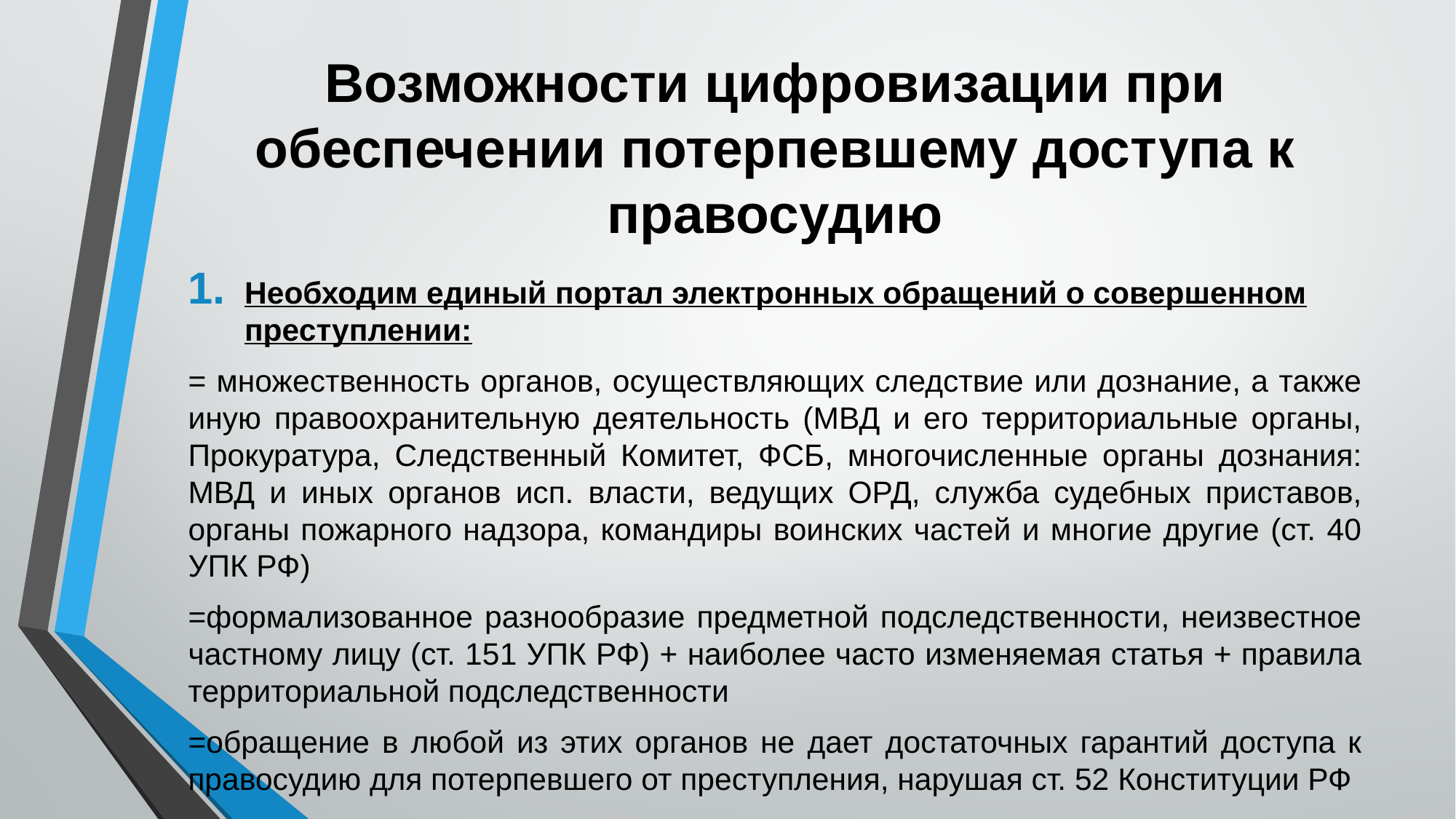

# Возможности цифровизации при обеспечении потерпевшему доступа к правосудию
Необходим единый портал электронных обращений о совершенном преступлении:
= множественность органов, осуществляющих следствие или дознание, а также иную правоохранительную деятельность (МВД и его территориальные органы, Прокуратура, Следственный Комитет, ФСБ, многочисленные органы дознания: МВД и иных органов исп. власти, ведущих ОРД, служба судебных приставов, органы пожарного надзора, командиры воинских частей и многие другие (ст. 40 УПК РФ)
=формализованное разнообразие предметной подследственности, неизвестное частному лицу (ст. 151 УПК РФ) + наиболее часто изменяемая статья + правила территориальной подследственности
=обращение в любой из этих органов не дает достаточных гарантий доступа к правосудию для потерпевшего от преступления, нарушая ст. 52 Конституции РФ